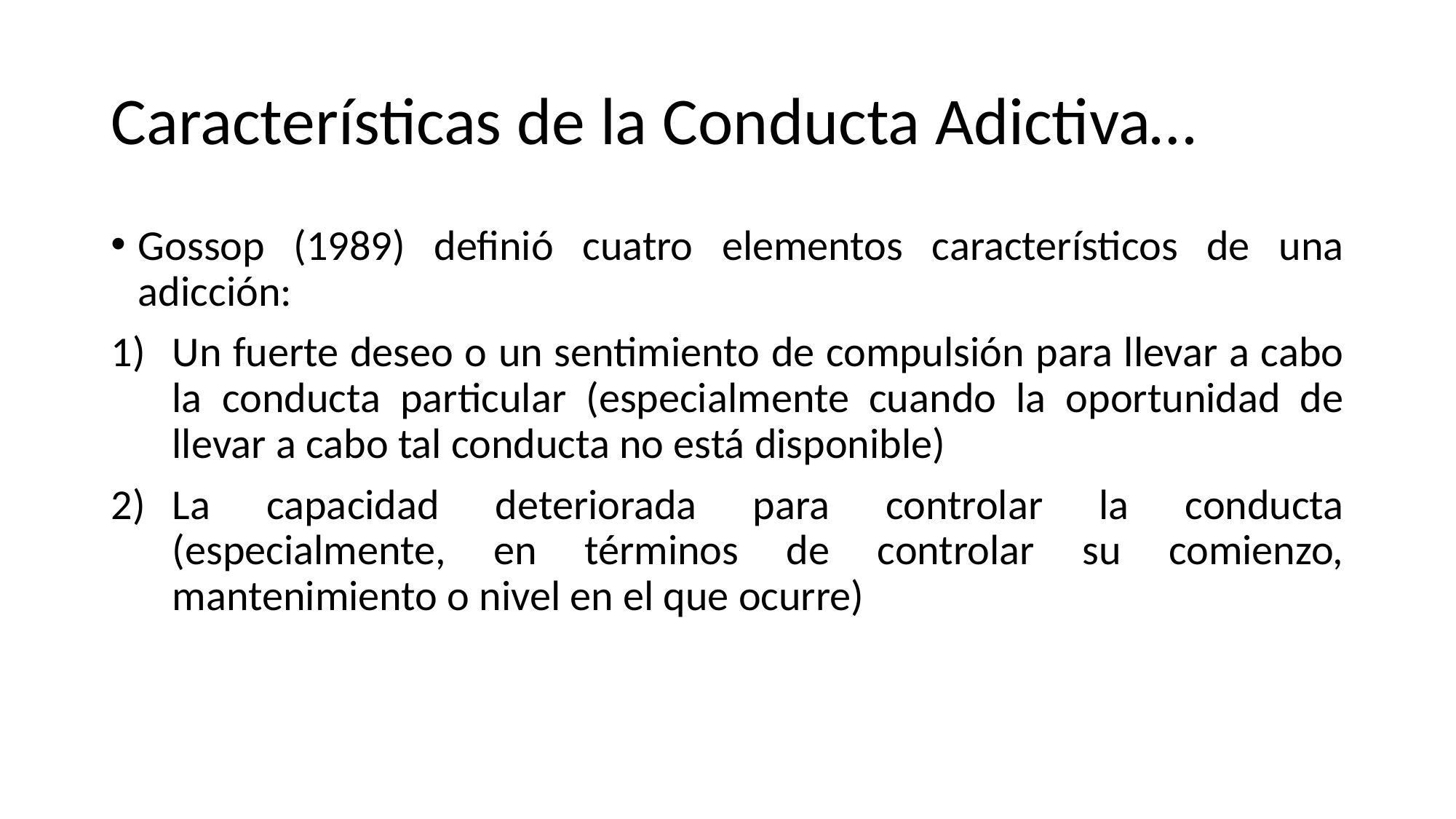

# Características de la Conducta Adictiva…
Gossop (1989) definió cuatro elementos característicos de una adicción:
Un fuerte deseo o un sentimiento de compulsión para llevar a cabo la conducta particular (especialmente cuando la oportunidad de llevar a cabo tal conducta no está disponible)
La capacidad deteriorada para controlar la conducta (especialmente, en términos de controlar su comienzo, mantenimiento o nivel en el que ocurre)